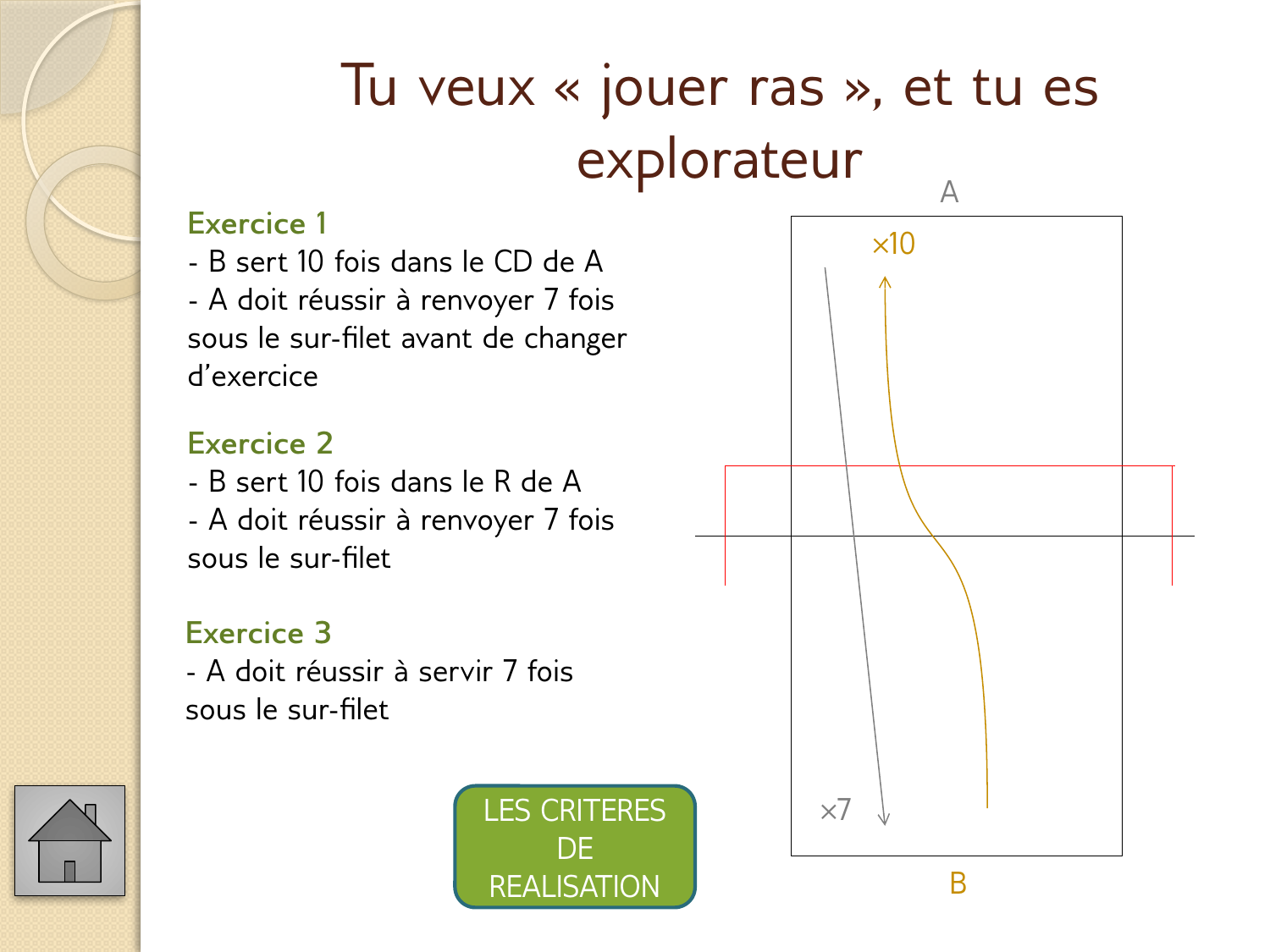

# Tu veux « jouer ras », et tu es explorateur
A
Exercice 1
- B sert 10 fois dans le CD de A
- A doit réussir à renvoyer 7 fois sous le sur-filet avant de changer d’exercice

×10
Exercice 2
- B sert 10 fois dans le R de A
- A doit réussir à renvoyer 7 fois sous le sur-filet
Exercice 3
- A doit réussir à servir 7 fois sous le sur-filet
×7

LES CRITERES DE REALISATION
B